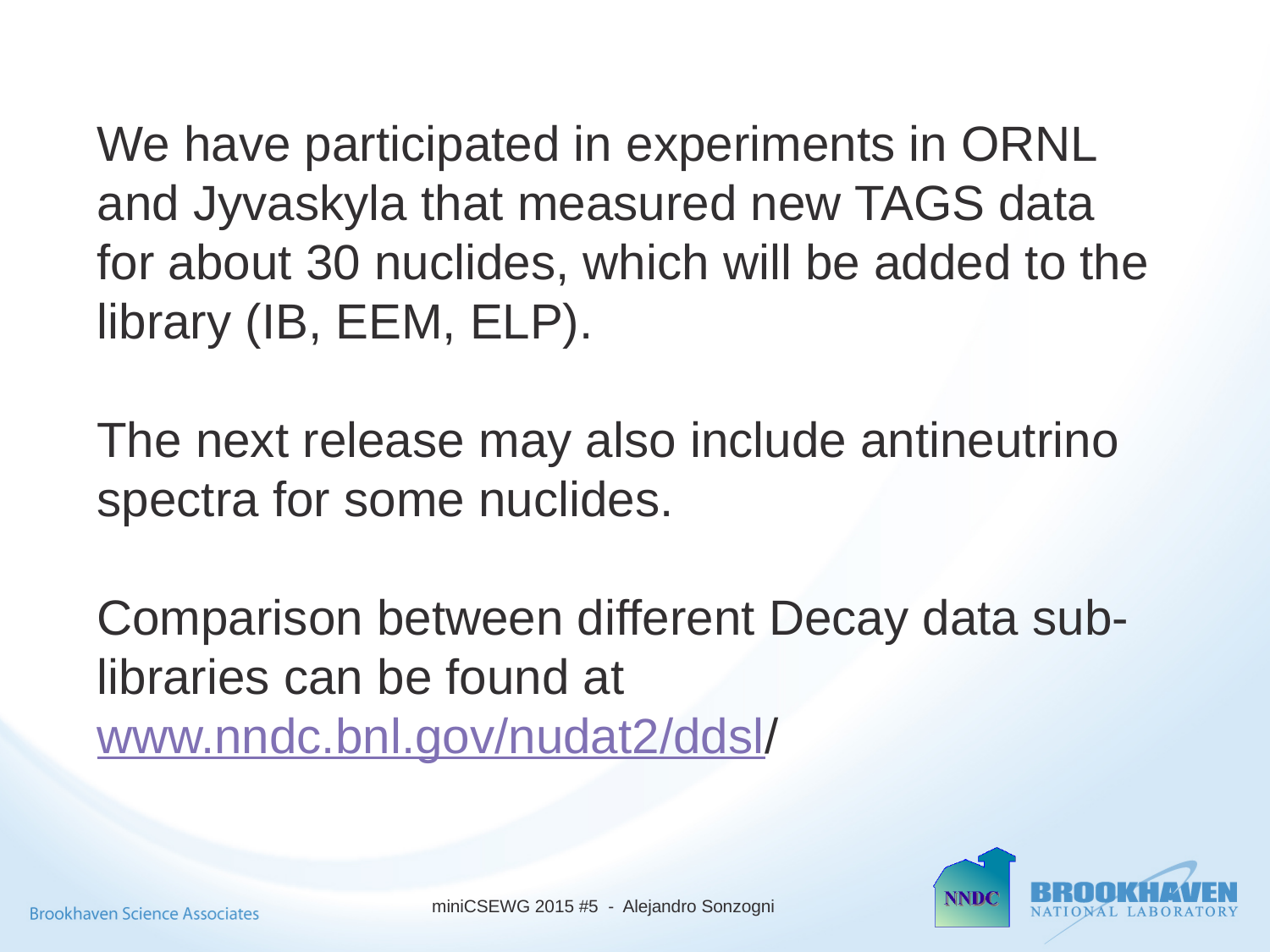

We have participated in experiments in ORNL and Jyvaskyla that measured new TAGS data for about 30 nuclides, which will be added to the library (IB, EEM, ELP).

The next release may also include antineutrino spectra for some nuclides.

Comparison between different Decay data sub-libraries can be found at www.nndc.bnl.gov/nudat2/ddsl/